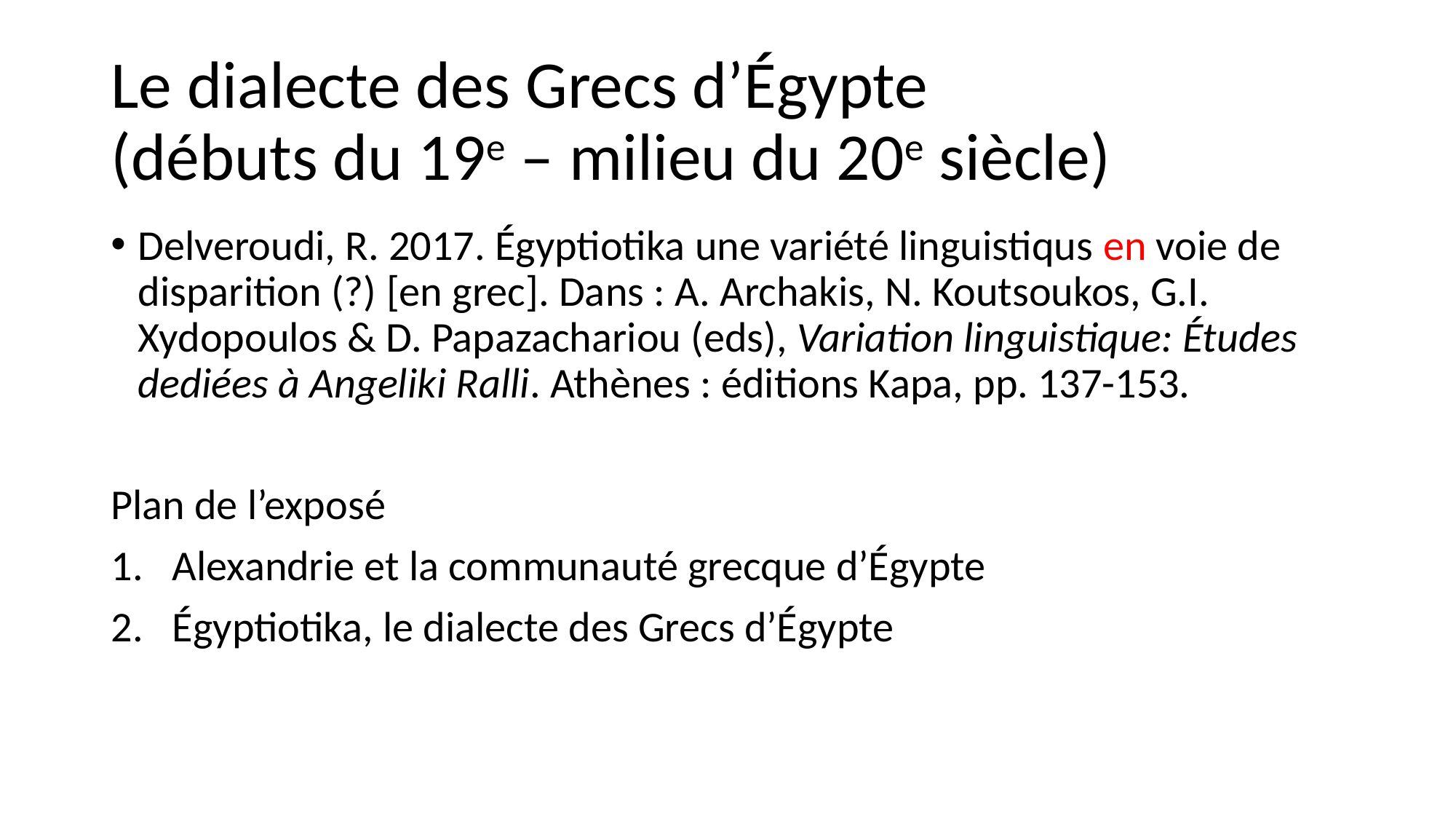

# Le dialecte des Grecs d’Égypte (débuts du 19e – milieu du 20e siècle)
Delveroudi, R. 2017. Égyptiotika une variété linguistiqus en voie de disparition (?) [en grec]. Dans : Α. Archakis, N. Koutsoukos, G.I. Xydopoulos & D. Papazachariou (eds), Variation linguistique: Études dediées à Angeliki Ralli. Athènes : éditions Kapa, pp. 137-153.

Plan de l’exposé
Alexandrie et la communauté grecque d’Égypte
Égyptiotika, le dialecte des Grecs d’Égypte